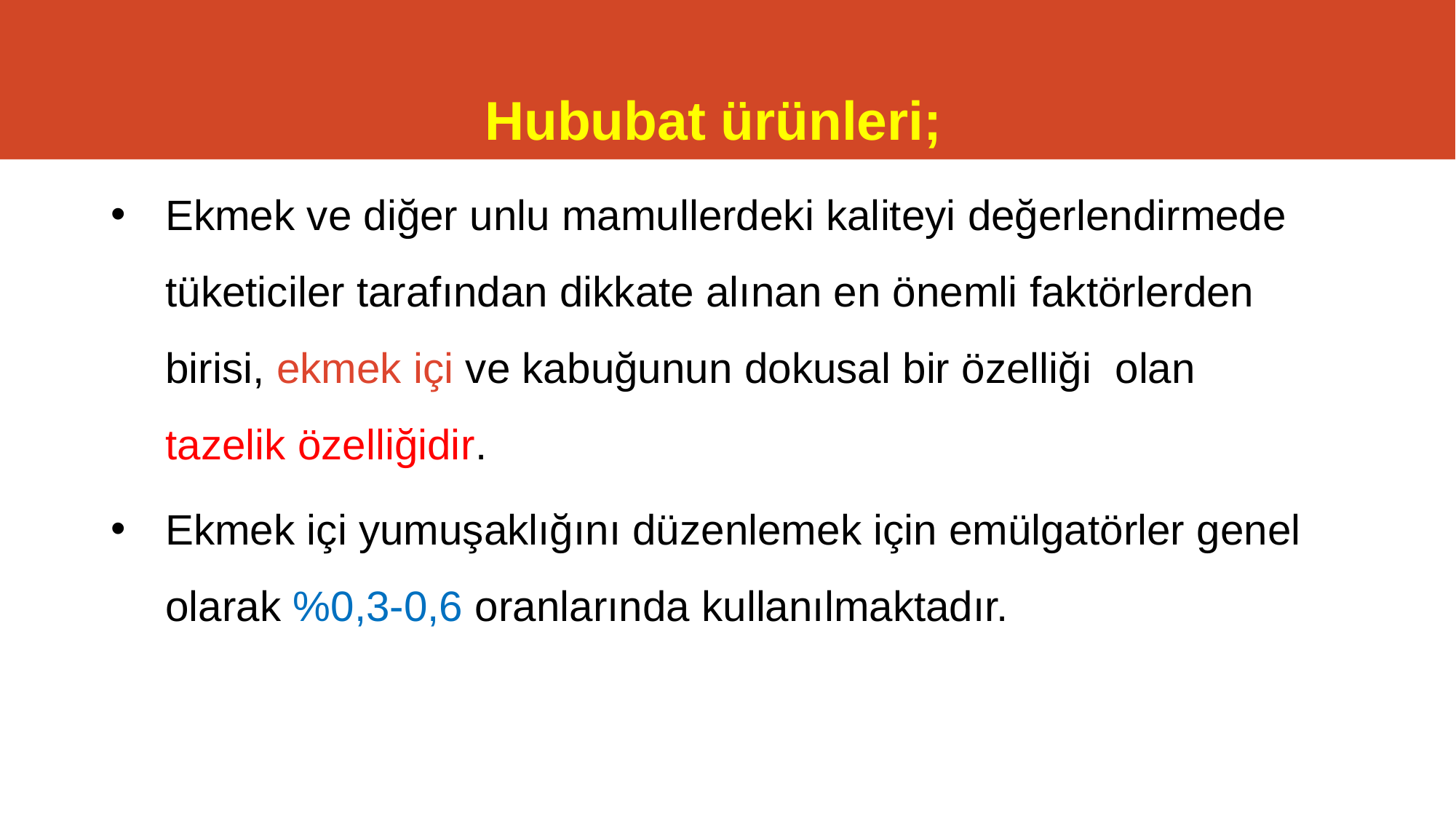

# Hububat ürünleri;
Ekmek ve diğer unlu mamullerdeki kaliteyi değerlendirmede tüketiciler tarafından dikkate alınan en önemli faktörlerden birisi, ekmek içi ve kabuğunun dokusal bir özelliği  olan tazelik özelliğidir.
Ekmek içi yumuşaklığını düzenlemek için emülgatörler genel olarak %0,3-0,6 oranlarında kullanılmaktadır.